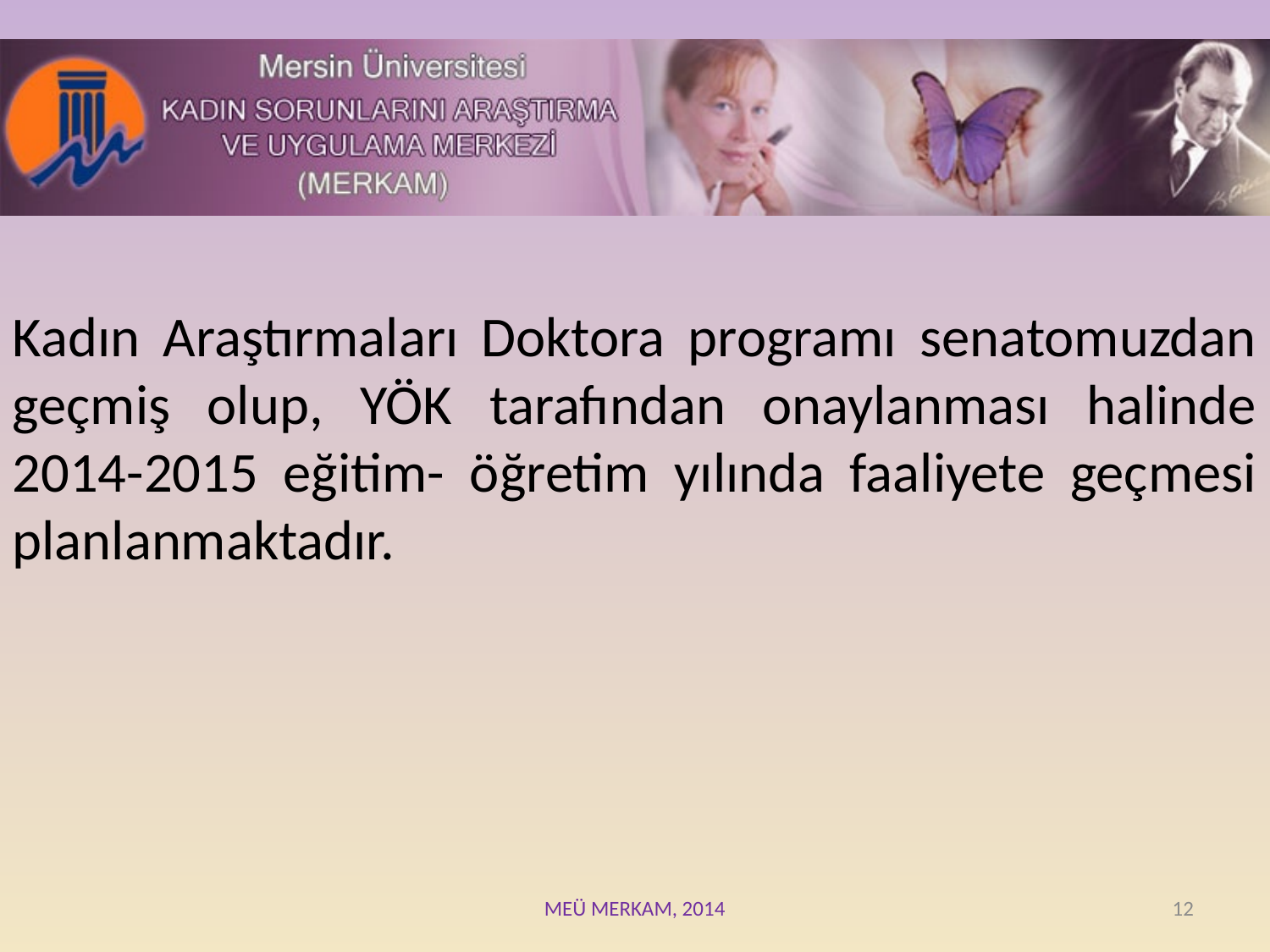

Kadın Araştırmaları Doktora programı senatomuzdan geçmiş olup, YÖK tarafından onaylanması halinde 2014-2015 eğitim- öğretim yılında faaliyete geçmesi planlanmaktadır.

MEÜ MERKAM, 2014
12